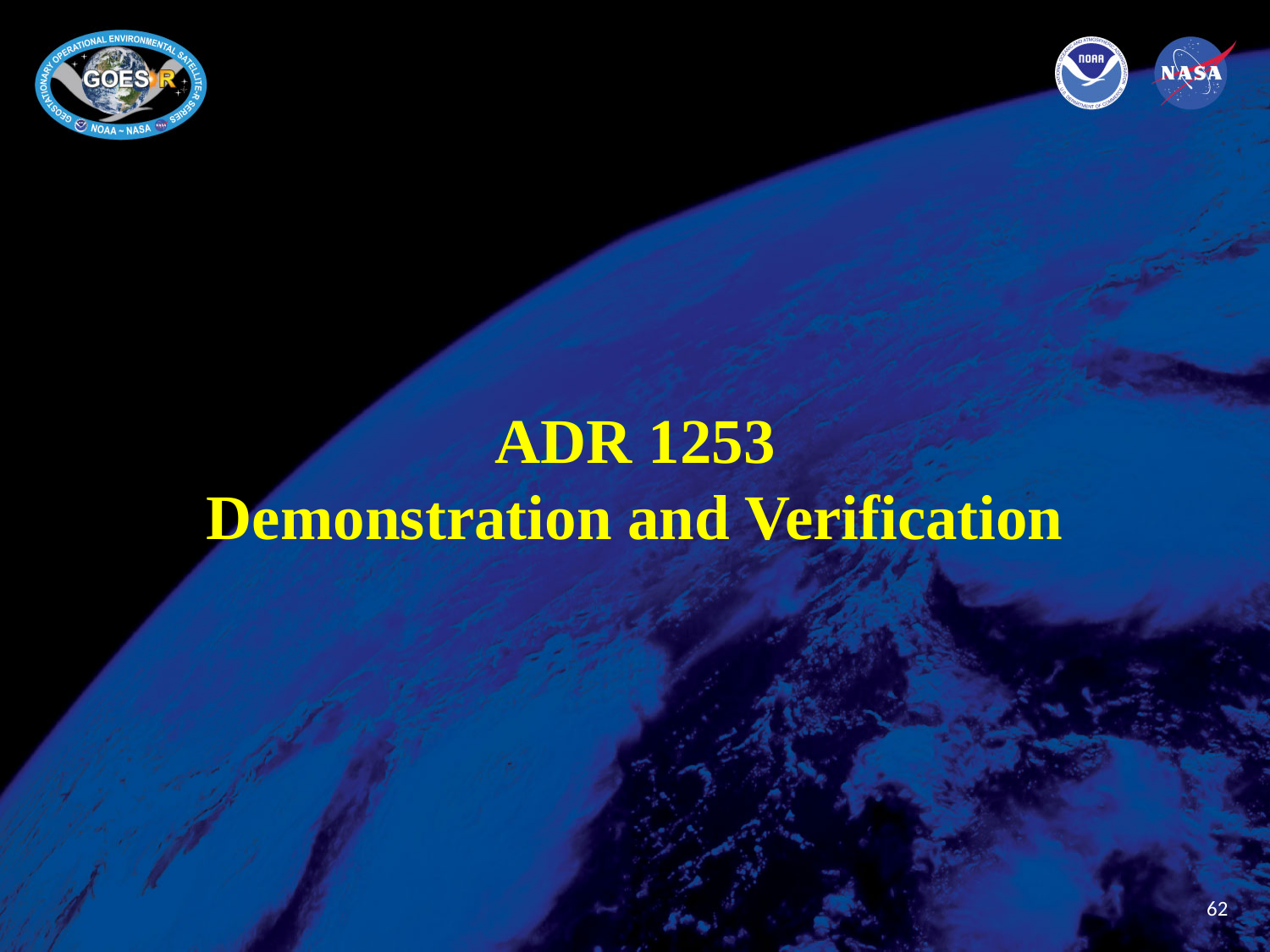

# ADR 1253 Demonstration and Verification
62